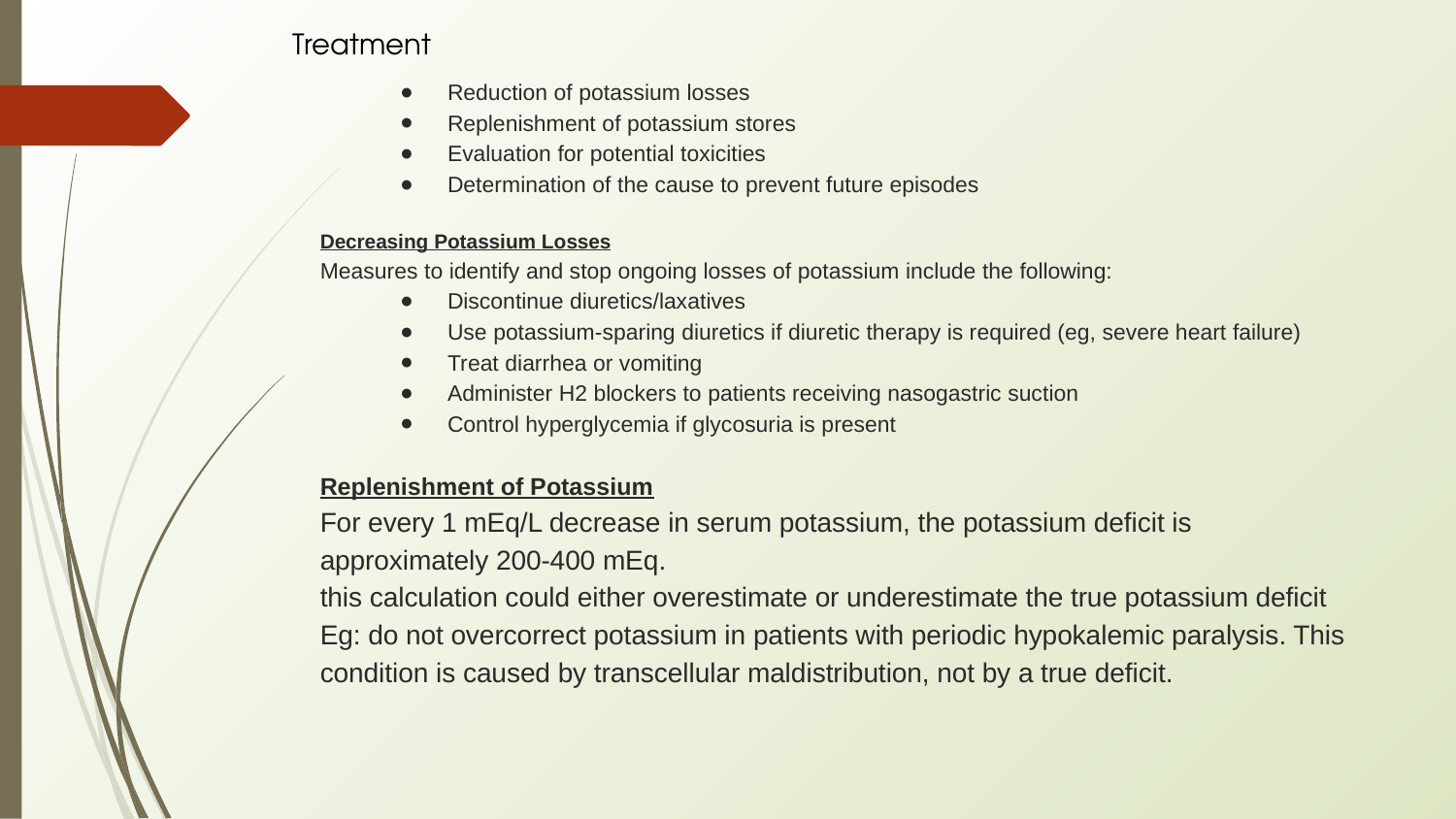

Treatment
Reduction of potassium losses
Replenishment of potassium stores
Evaluation for potential toxicities
Determination of the cause to prevent future episodes

Decreasing Potassium Losses
Measures to identify and stop ongoing losses of potassium include the following:
Discontinue diuretics/laxatives
Use potassium-sparing diuretics if diuretic therapy is required (eg, severe heart failure)
Treat diarrhea or vomiting
Administer H2 blockers to patients receiving nasogastric suction
Control hyperglycemia if glycosuria is present

Replenishment of Potassium
For every 1 mEq/L decrease in serum potassium, the potassium deficit is approximately 200-400 mEq.
this calculation could either overestimate or underestimate the true potassium deficit
Eg: do not overcorrect potassium in patients with periodic hypokalemic paralysis. This condition is caused by transcellular maldistribution, not by a true deficit.